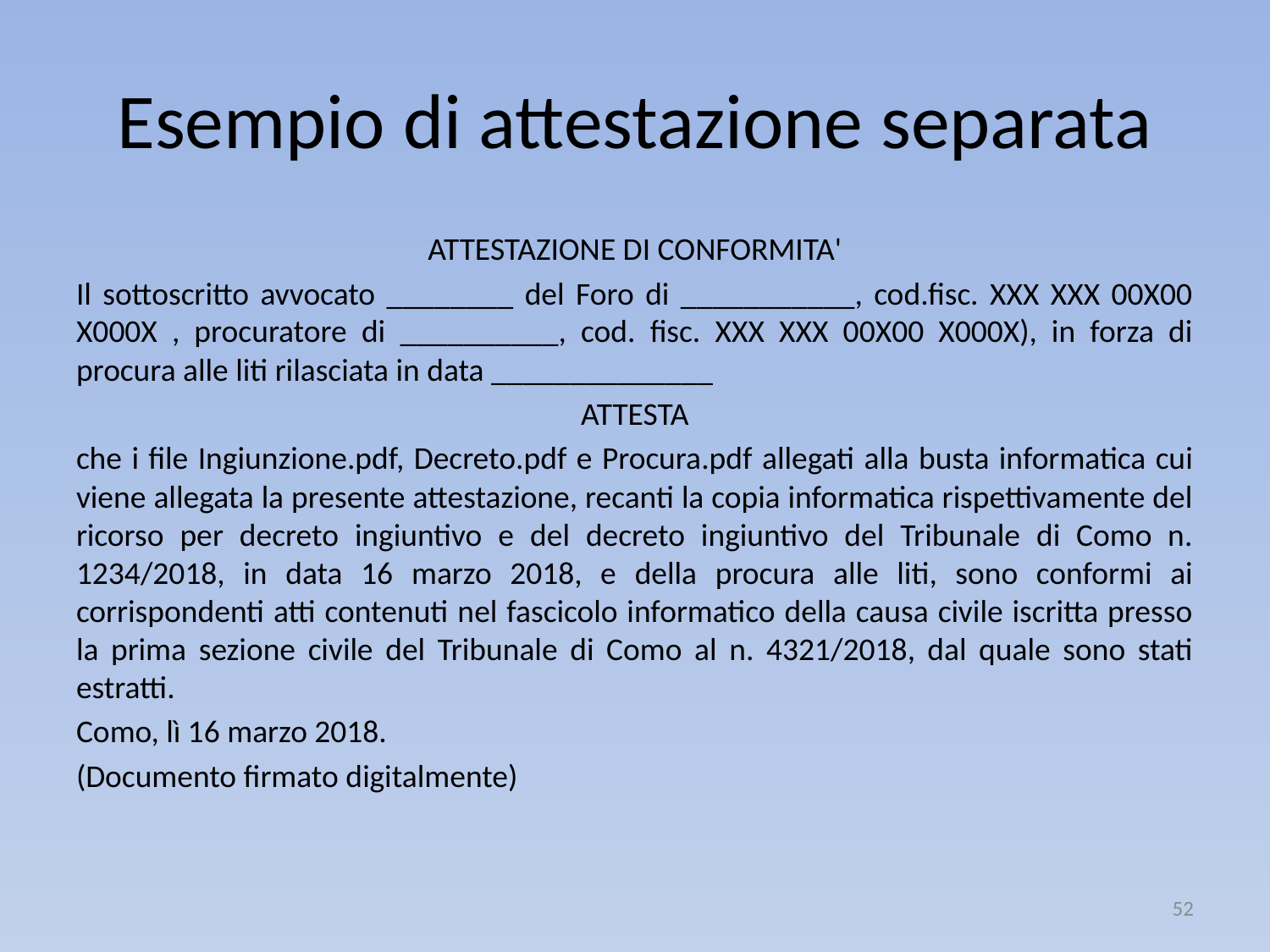

# Esempio di attestazione separata
ATTESTAZIONE DI CONFORMITA'
Il sottoscritto avvocato ________ del Foro di ___________, cod.fisc. XXX XXX 00X00 X000X , procuratore di __________, cod. fisc. XXX XXX 00X00 X000X), in forza di procura alle liti rilasciata in data ______________
ATTESTA
che i file Ingiunzione.pdf, Decreto.pdf e Procura.pdf allegati alla busta informatica cui viene allegata la presente attestazione, recanti la copia informatica rispettivamente del ricorso per decreto ingiuntivo e del decreto ingiuntivo del Tribunale di Como n. 1234/2018, in data 16 marzo 2018, e della procura alle liti, sono conformi ai corrispondenti atti contenuti nel fascicolo informatico della causa civile iscritta presso la prima sezione civile del Tribunale di Como al n. 4321/2018, dal quale sono stati estratti.
Como, lì 16 marzo 2018.
(Documento firmato digitalmente)

52